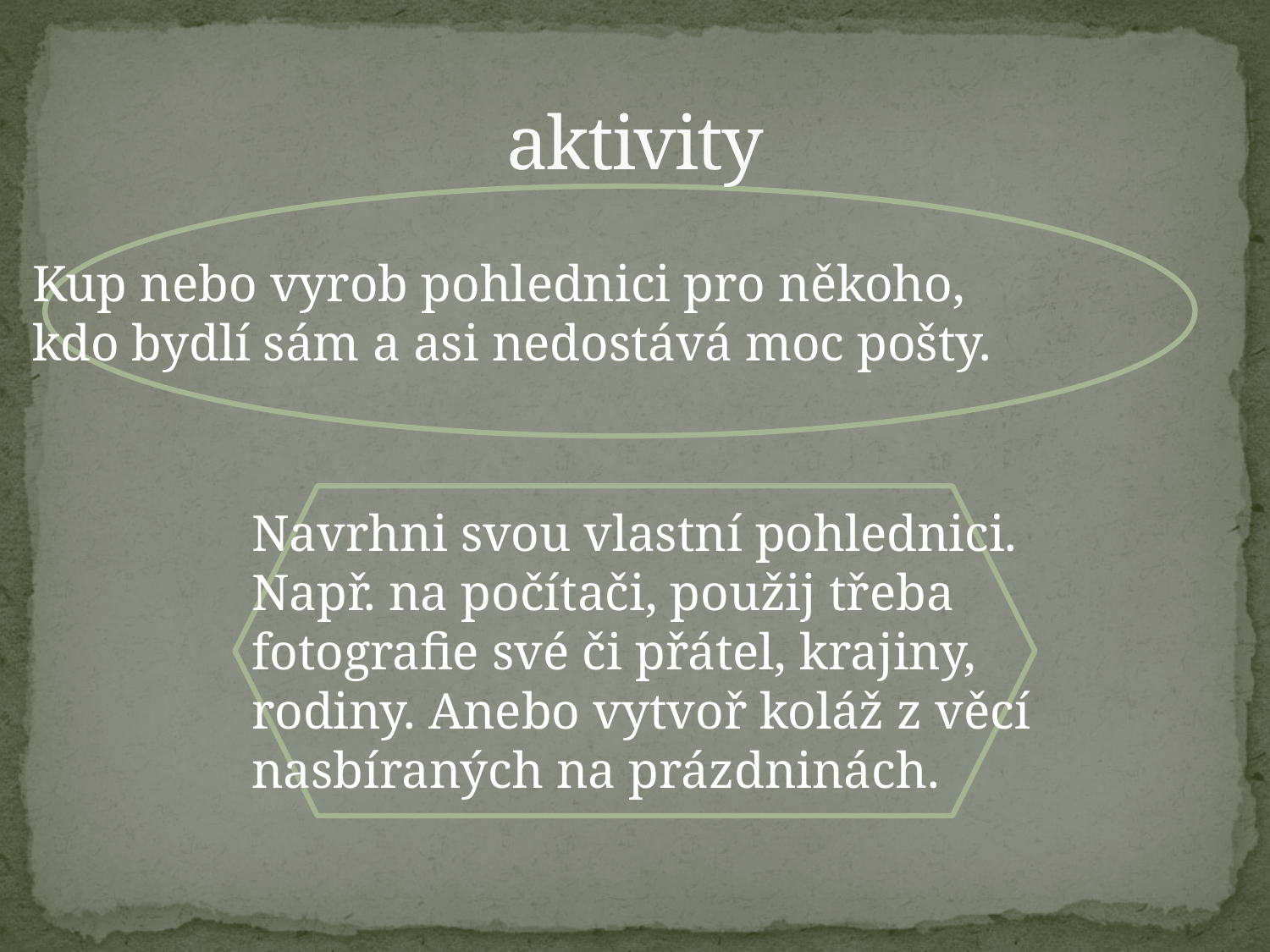

# aktivity

Kup nebo vyrob pohlednici pro někoho,
kdo bydlí sám a asi nedostává moc pošty.

Navrhni svou vlastní pohlednici.
Např. na počítači, použij třeba
fotografie své či přátel, krajiny,
rodiny. Anebo vytvoř koláž z věcí
nasbíraných na prázdninách.